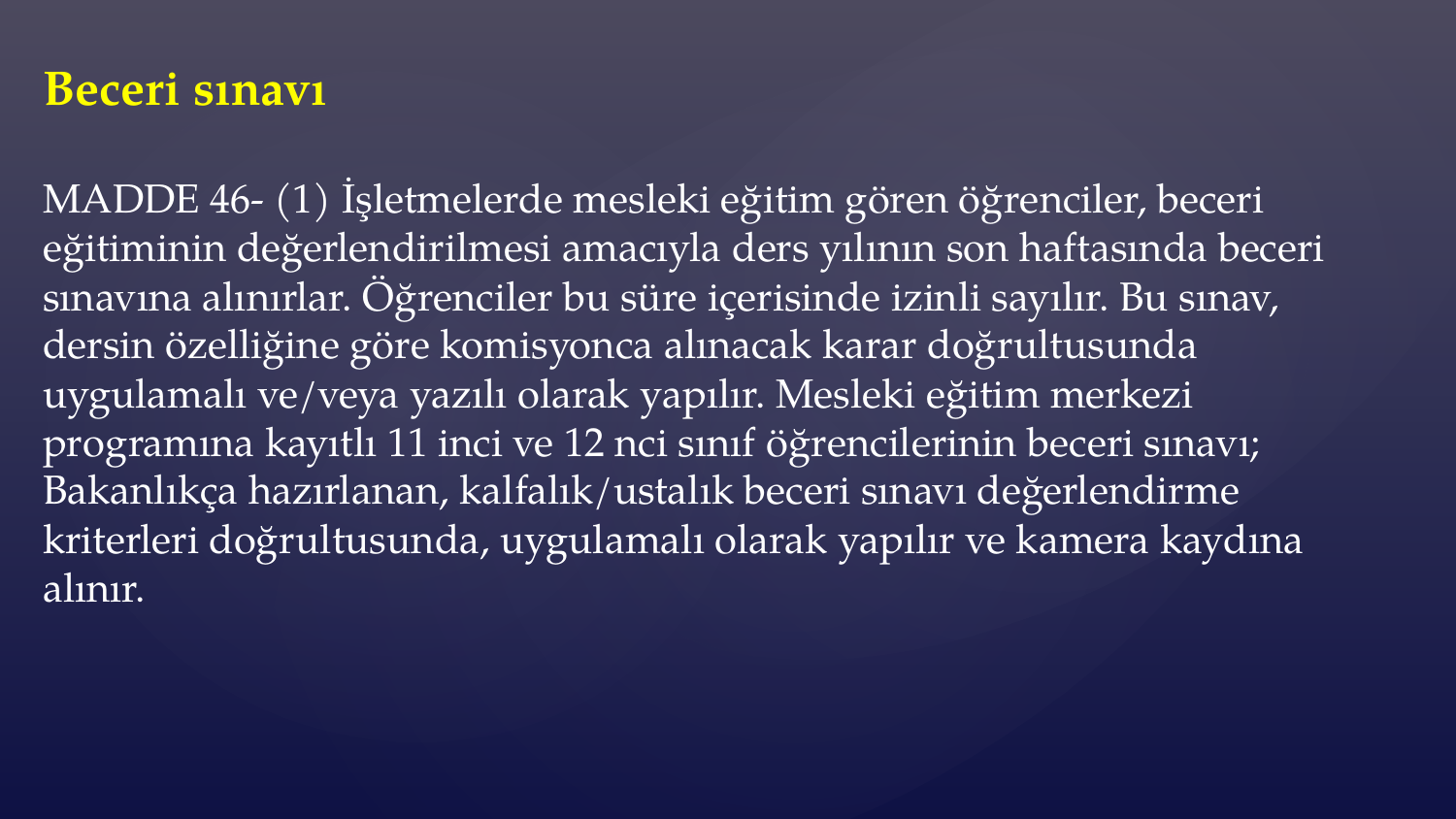

Beceri sınavı

MADDE 46- (1) İşletmelerde mesleki eğitim gören öğrenciler, beceri eğitiminin değerlendirilmesi amacıyla ders yılının son haftasında beceri sınavına alınırlar. Öğrenciler bu süre içerisinde izinli sayılır. Bu sınav, dersin özelliğine göre komisyonca alınacak karar doğrultusunda uygulamalı ve/veya yazılı olarak yapılır. Mesleki eğitim merkezi programına kayıtlı 11 inci ve 12 nci sınıf öğrencilerinin beceri sınavı; Bakanlıkça hazırlanan, kalfalık/ustalık beceri sınavı değerlendirme kriterleri doğrultusunda, uygulamalı olarak yapılır ve kamera kaydına alınır.